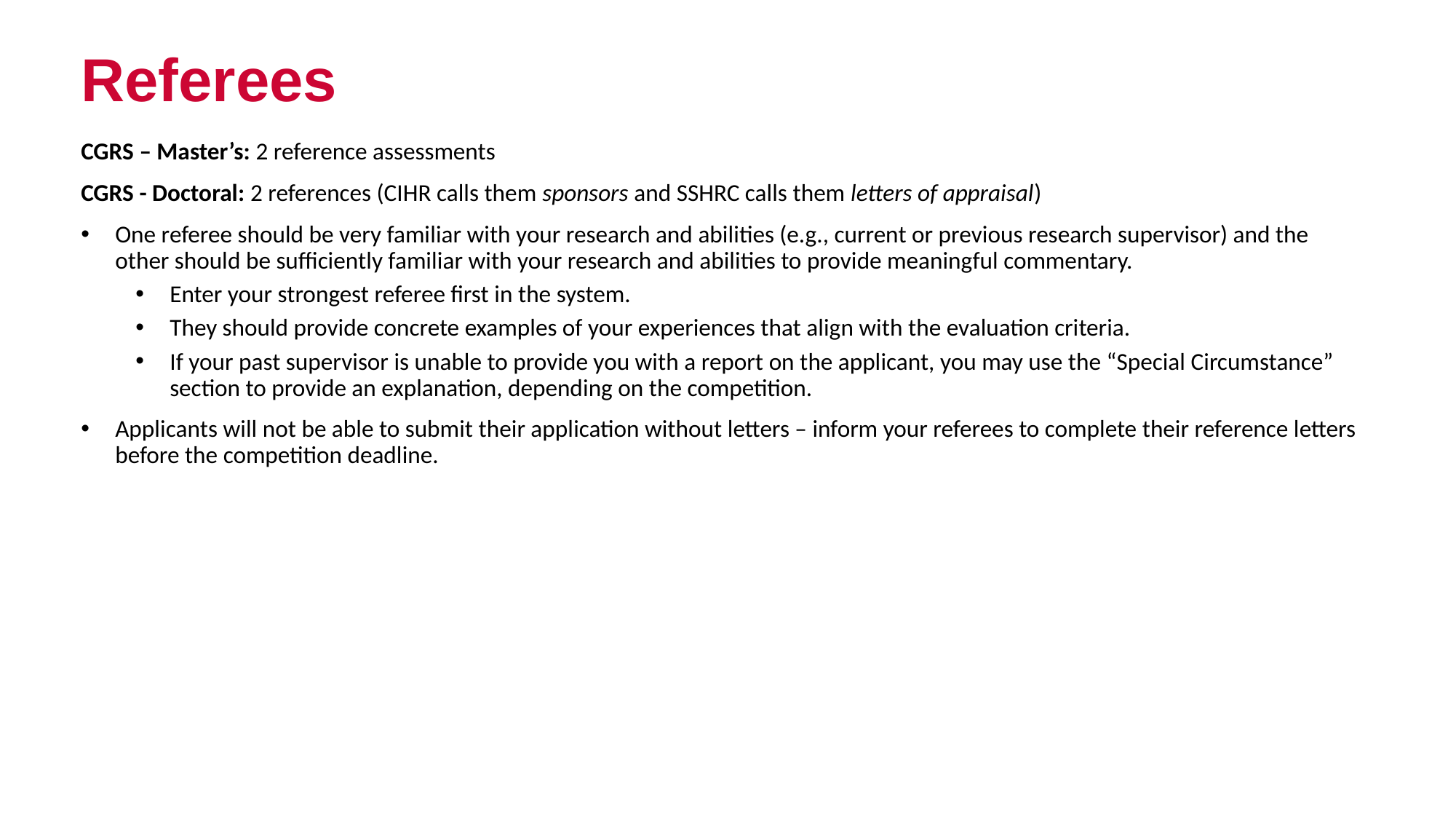

# Referees
CGRS – Master’s: 2 reference assessments
CGRS - Doctoral: 2 references (CIHR calls them sponsors and SSHRC calls them letters of appraisal)
One referee should be very familiar with your research and abilities (e.g., current or previous research supervisor) and the other should be sufficiently familiar with your research and abilities to provide meaningful commentary.
Enter your strongest referee first in the system.
They should provide concrete examples of your experiences that align with the evaluation criteria.
If your past supervisor is unable to provide you with a report on the applicant, you may use the “Special Circumstance” section to provide an explanation, depending on the competition.
Applicants will not be able to submit their application without letters – inform your referees to complete their reference letters before the competition deadline.